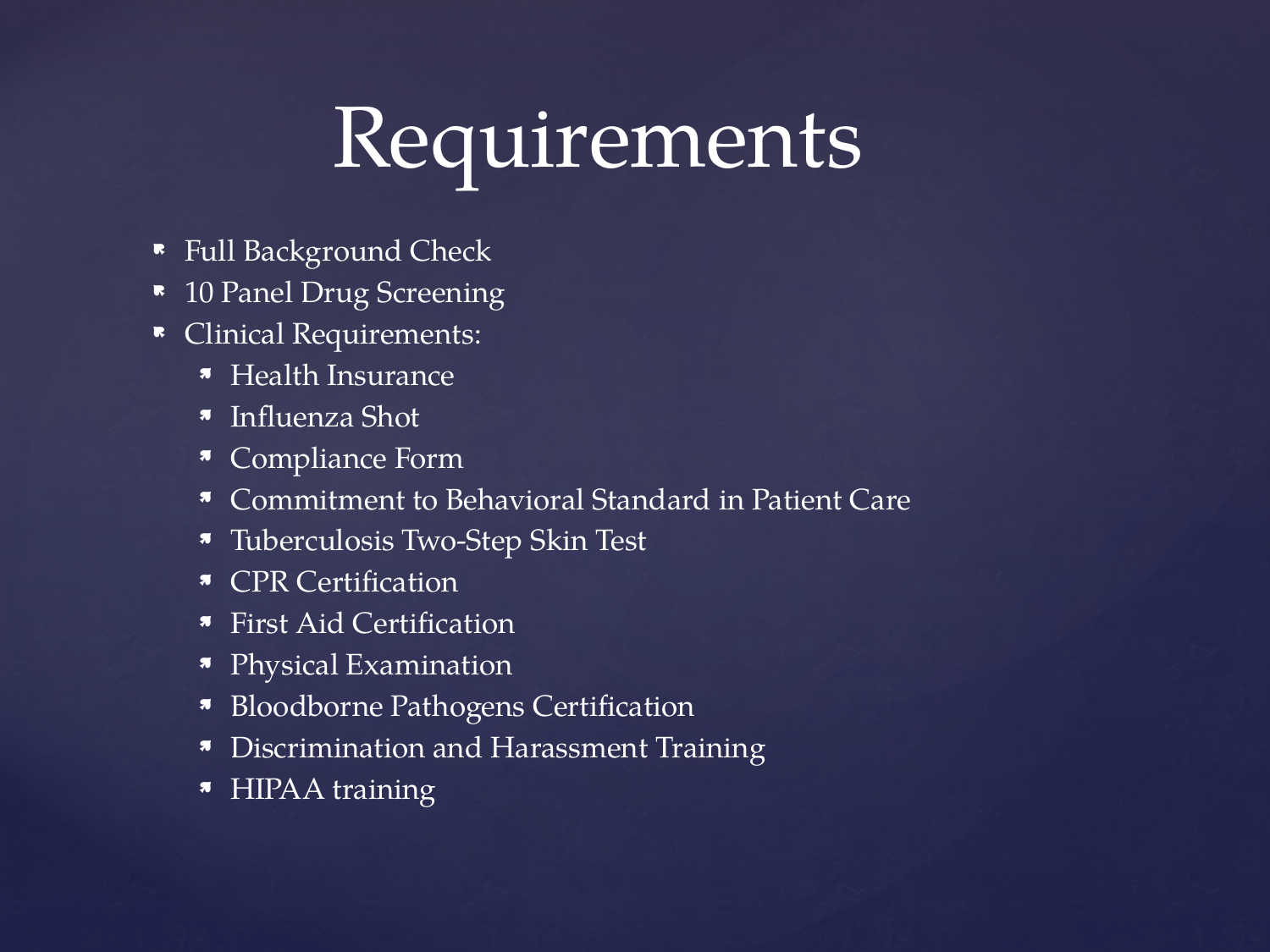

# Requirements
Full Background Check
10 Panel Drug Screening
Clinical Requirements:
Health Insurance
Influenza Shot
Compliance Form
Commitment to Behavioral Standard in Patient Care
Tuberculosis Two-Step Skin Test
CPR Certification
First Aid Certification
Physical Examination
Bloodborne Pathogens Certification
Discrimination and Harassment Training
HIPAA training